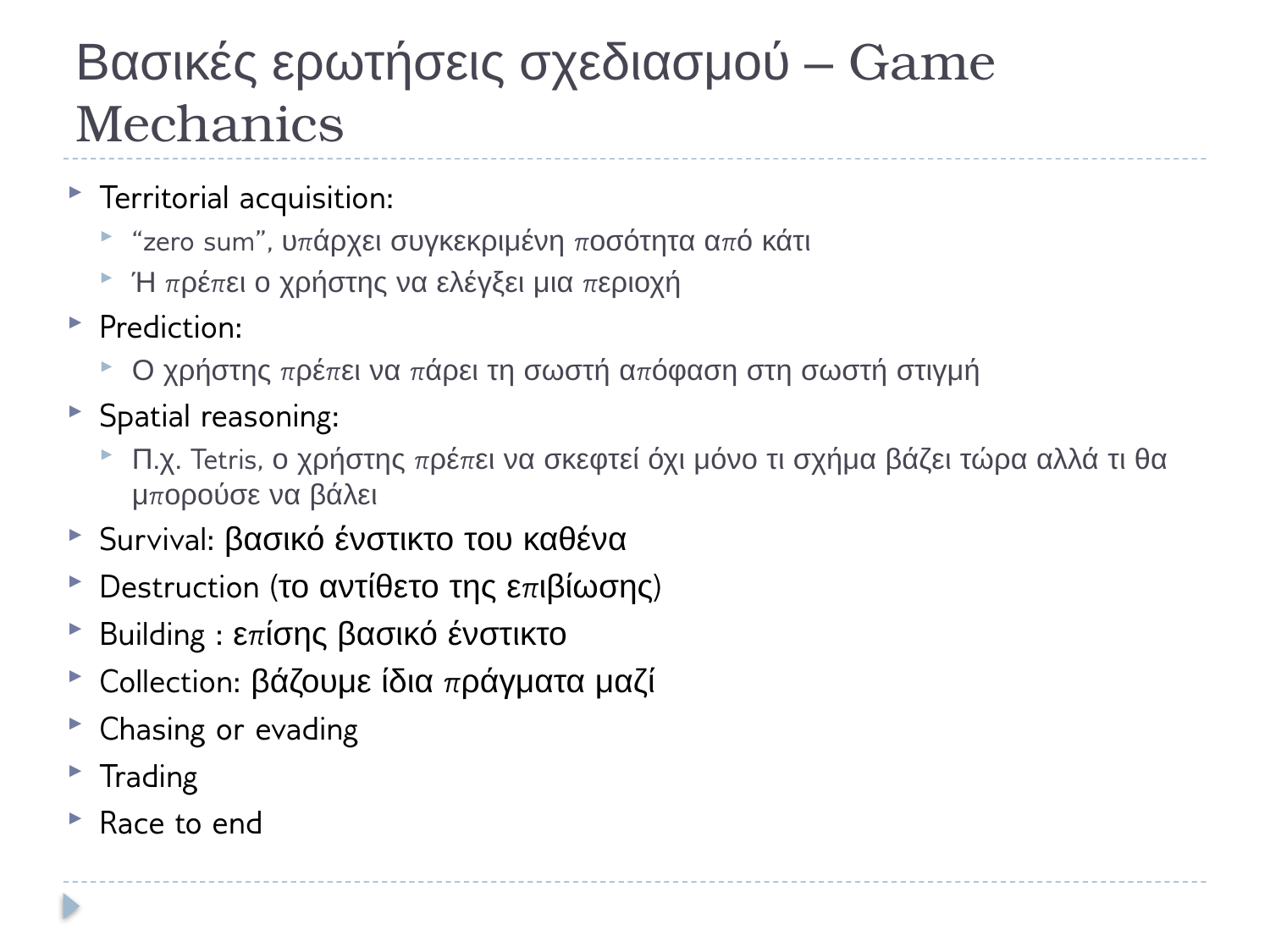

# Βασικές ερωτήσεις σχεδιασμού – Game Mechanics
Territorial acquisition:
“zero sum”, υπάρχει συγκεκριμένη ποσότητα από κάτι
Ή πρέπει ο χρήστης να ελέγξει μια περιοχή
Prediction:
Ο χρήστης πρέπει να πάρει τη σωστή απόφαση στη σωστή στιγμή
Spatial reasoning:
Π.χ. Tetris, ο χρήστης πρέπει να σκεφτεί όχι μόνο τι σχήμα βάζει τώρα αλλά τι θα μπορούσε να βάλει
Survival: βασικό ένστικτο του καθένα
Destruction (το αντίθετο της επιβίωσης)
Building : επίσης βασικό ένστικτο
Collection: βάζουμε ίδια πράγματα μαζί
Chasing or evading
Trading
Race to end